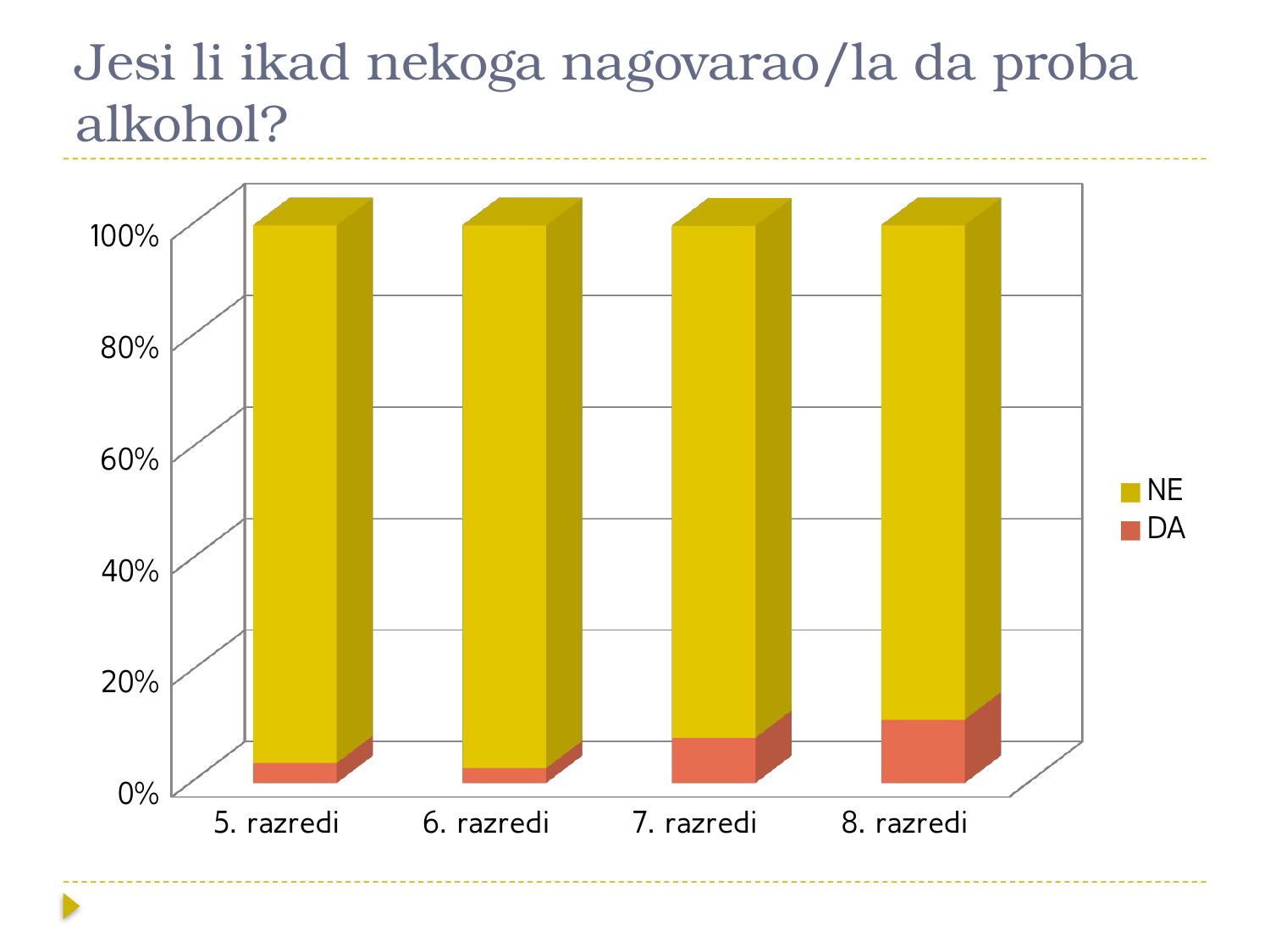

# Jesi li ikad nekoga nagovarao/la da proba alkohol?

[unsupported chart]